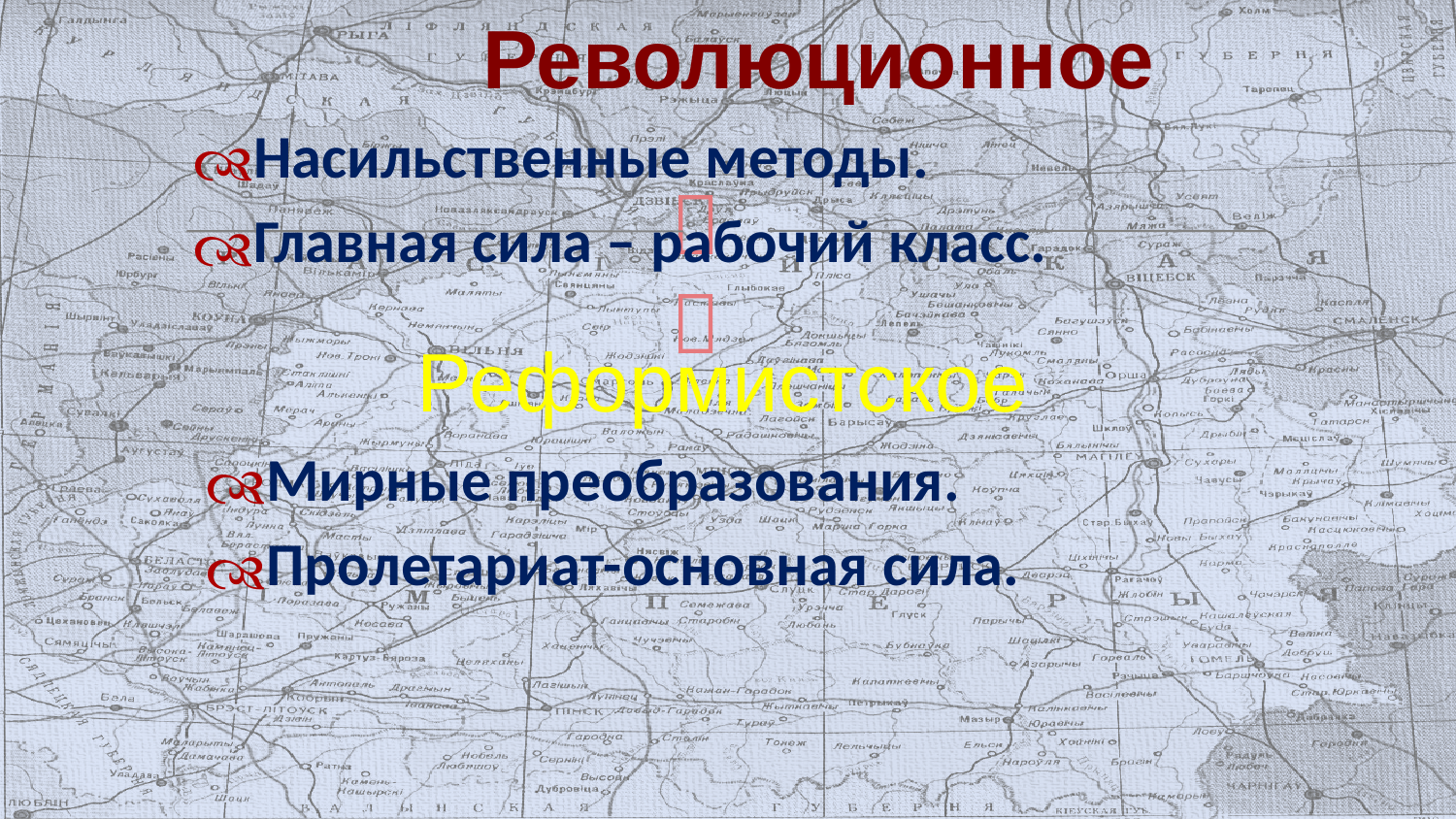

#
                     Революционное
Насильственные методы.
Главная сила – рабочий класс.
Реформистское
Мирные преобразования.
Пролетариат-основная сила.